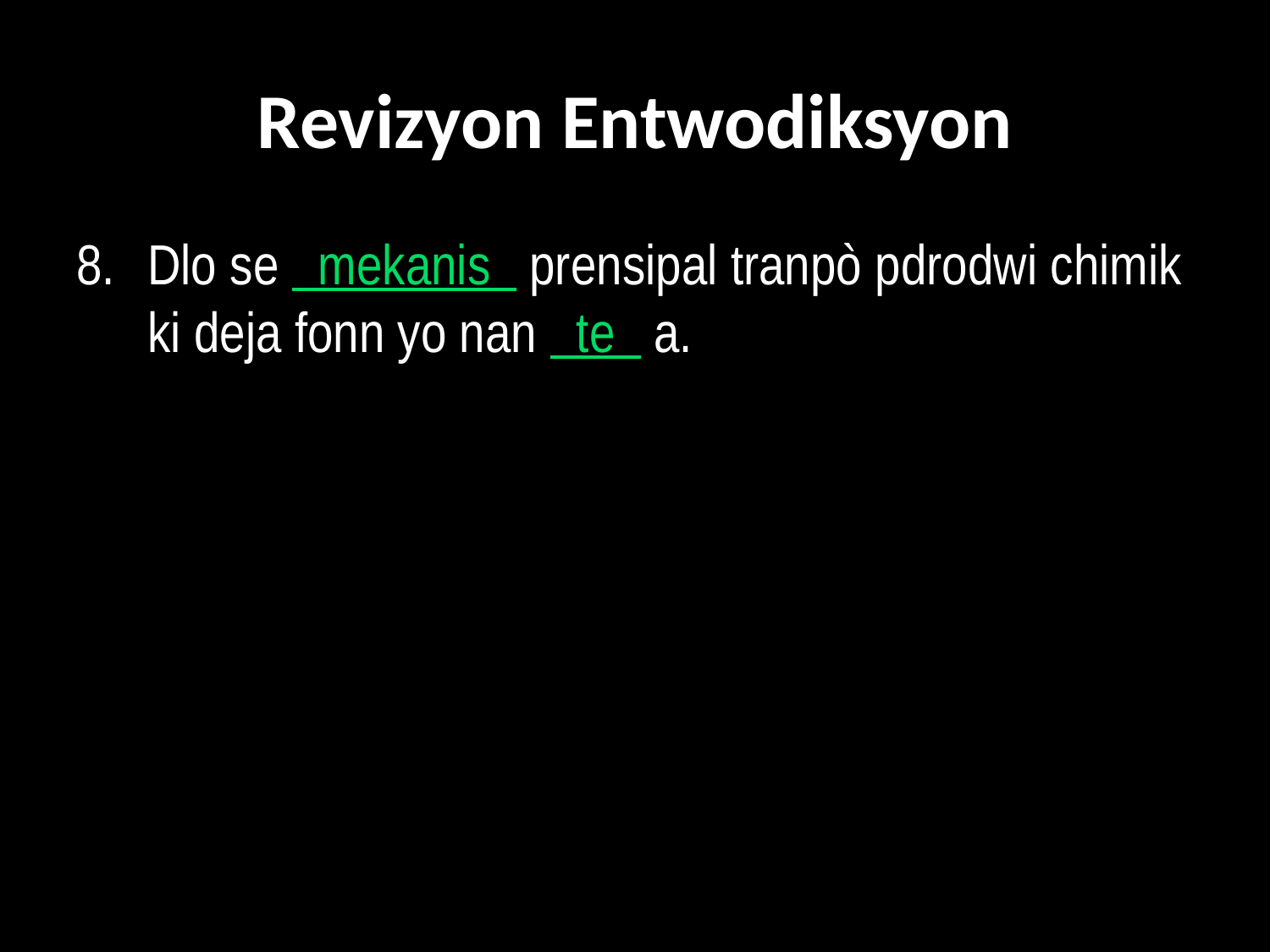

# Revizyon Entwodiksyon
8. 	Dlo se   mekanis   prensipal tranpò pdrodwi chimik ki deja fonn yo nan   te   a.